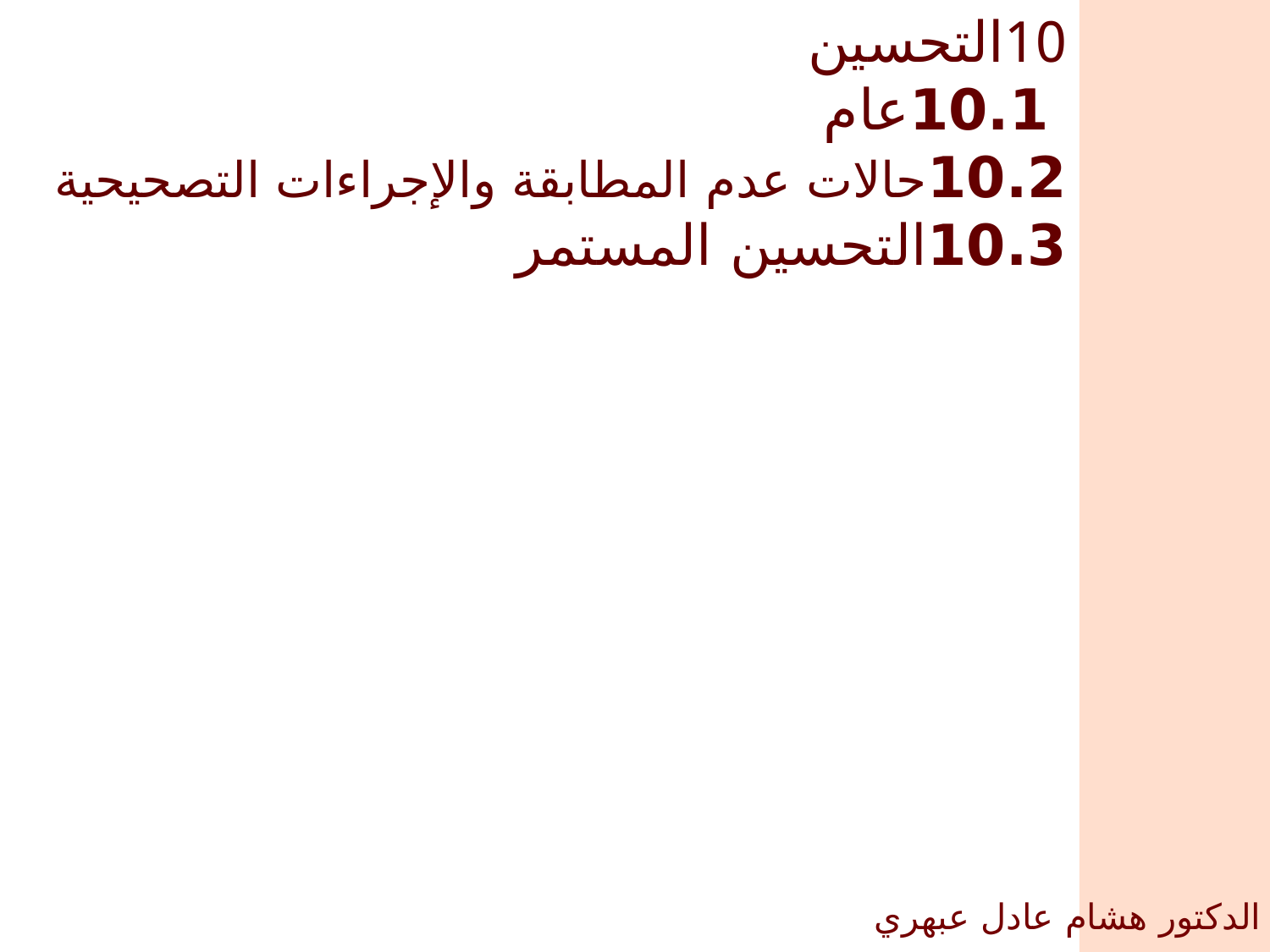

10التحسين
	 10.1عام
	10.2حالات عدم المطابقة والإجراءات التصحيحية
	10.3التحسين المستمر

الدكتور هشام عادل عبهري